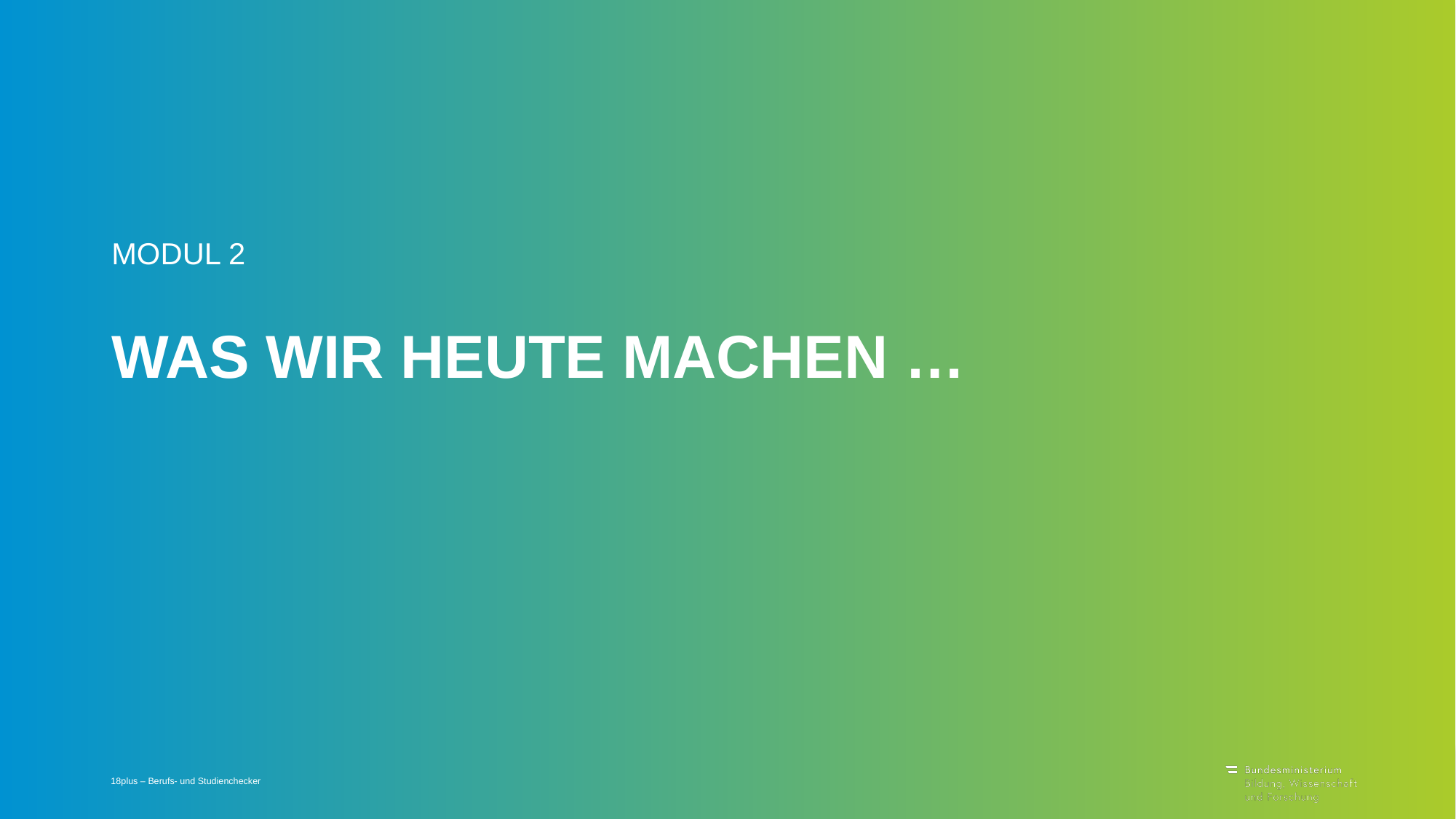

Modul 2
# Was wir heute machen …